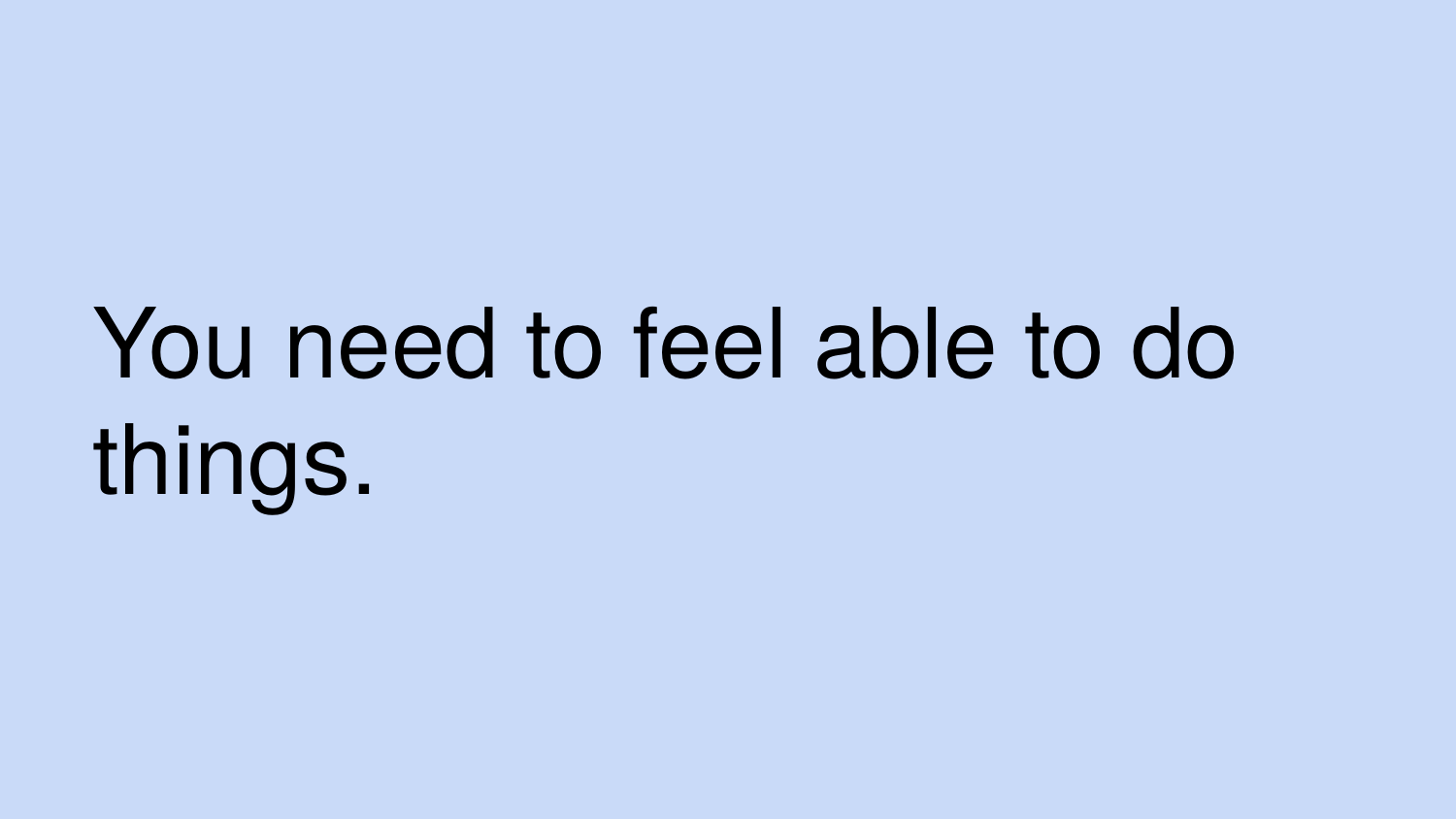

# You need to feel able to do things.